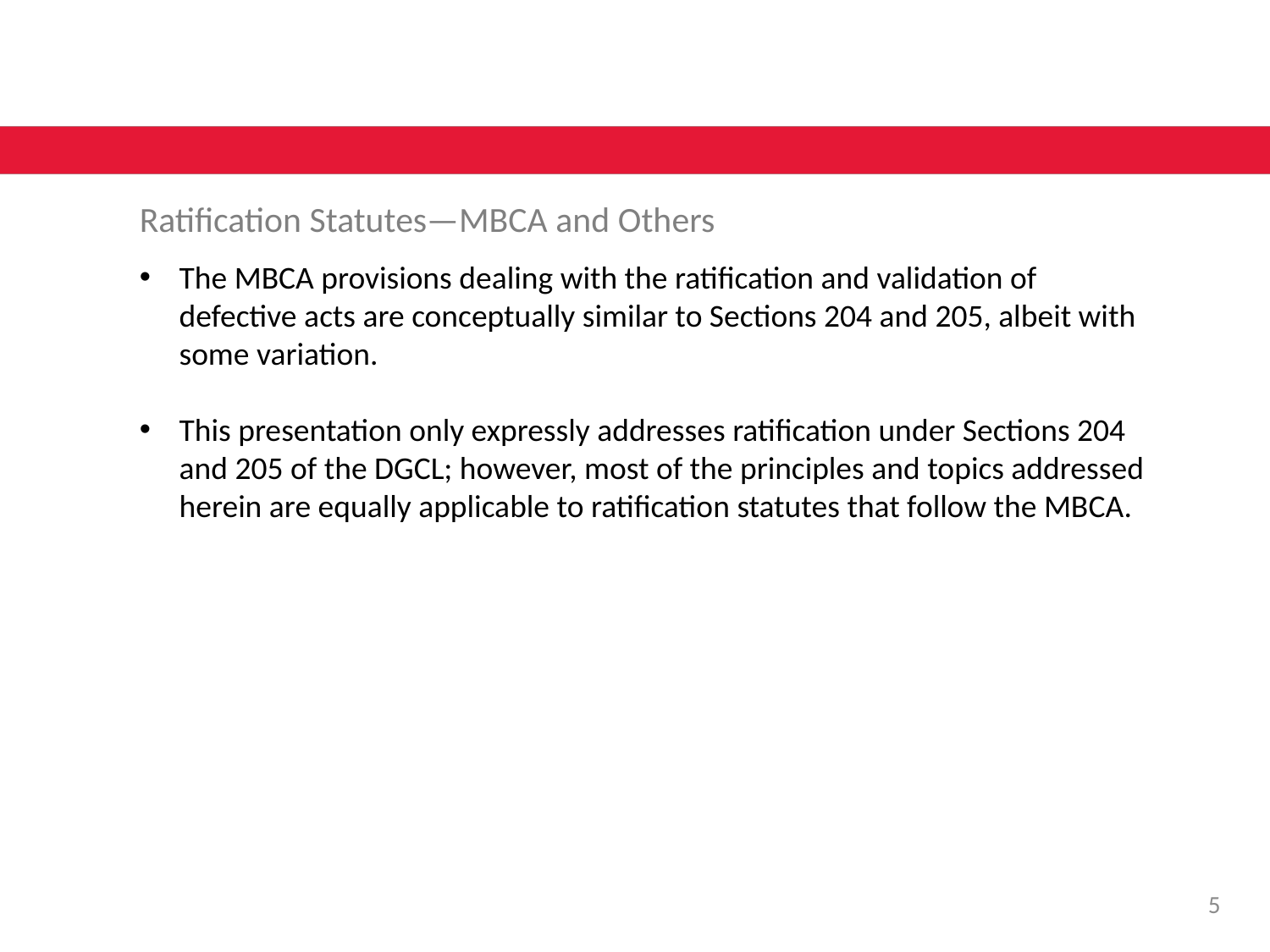

Ratification Statutes—MBCA and Others
The MBCA provisions dealing with the ratification and validation of defective acts are conceptually similar to Sections 204 and 205, albeit with some variation.

This presentation only expressly addresses ratification under Sections 204 and 205 of the DGCL; however, most of the principles and topics addressed herein are equally applicable to ratification statutes that follow the MBCA.
5